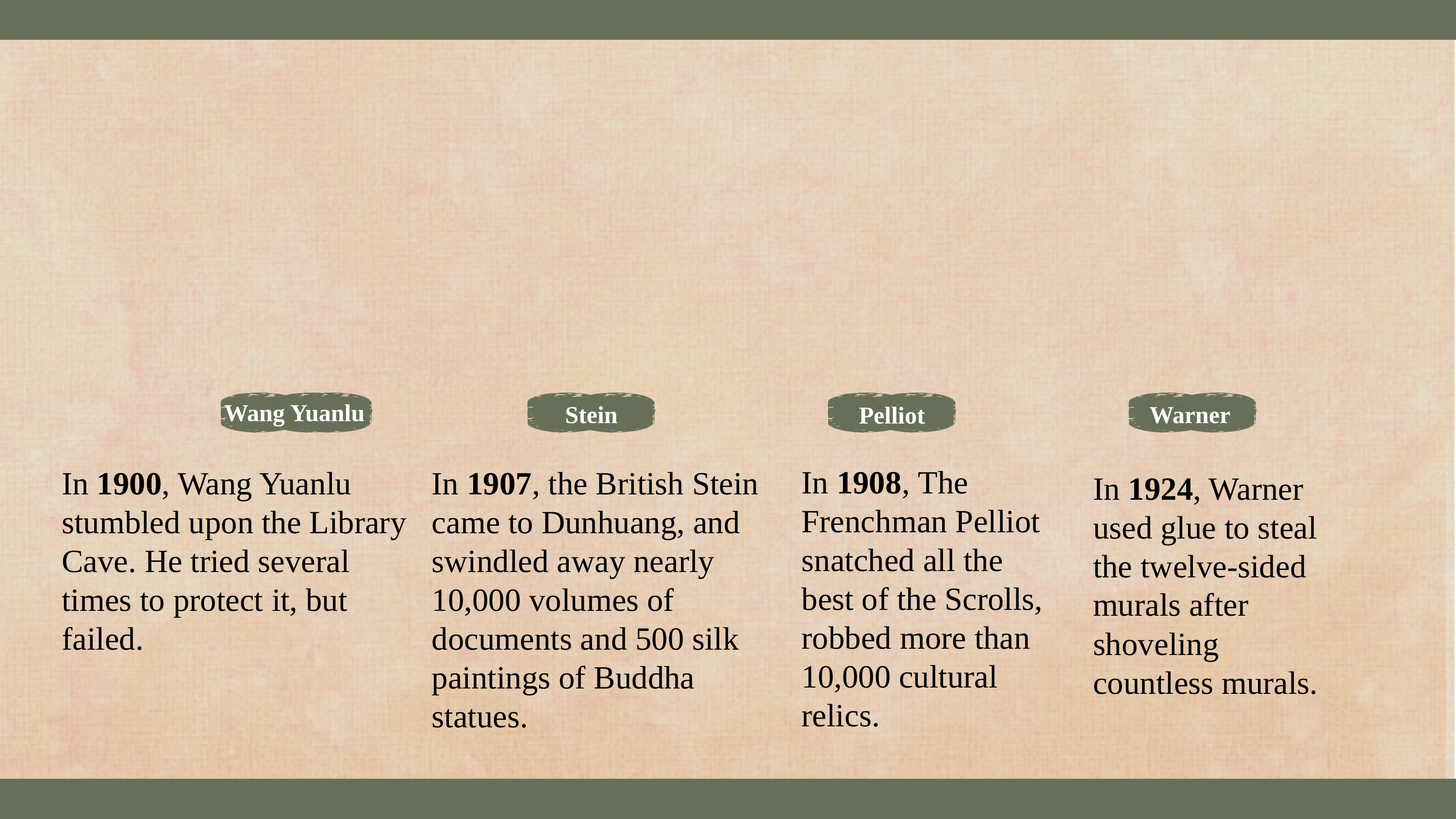

Wang Yuanlu
In 1900, Wang Yuanlu stumbled upon the Library Cave. He tried several times to protect it, but failed.

Stein
In 1907, the British Stein came to Dunhuang, and swindled away nearly 10,000 volumes of documents and 500 silk paintings of Buddha statues.

Warner
In 1924, Warner used glue to steal the twelve-sided murals after shoveling countless murals.

Pelliot
In 1908, The Frenchman Pelliot snatched all the best of the Scrolls, robbed more than 10,000 cultural relics.